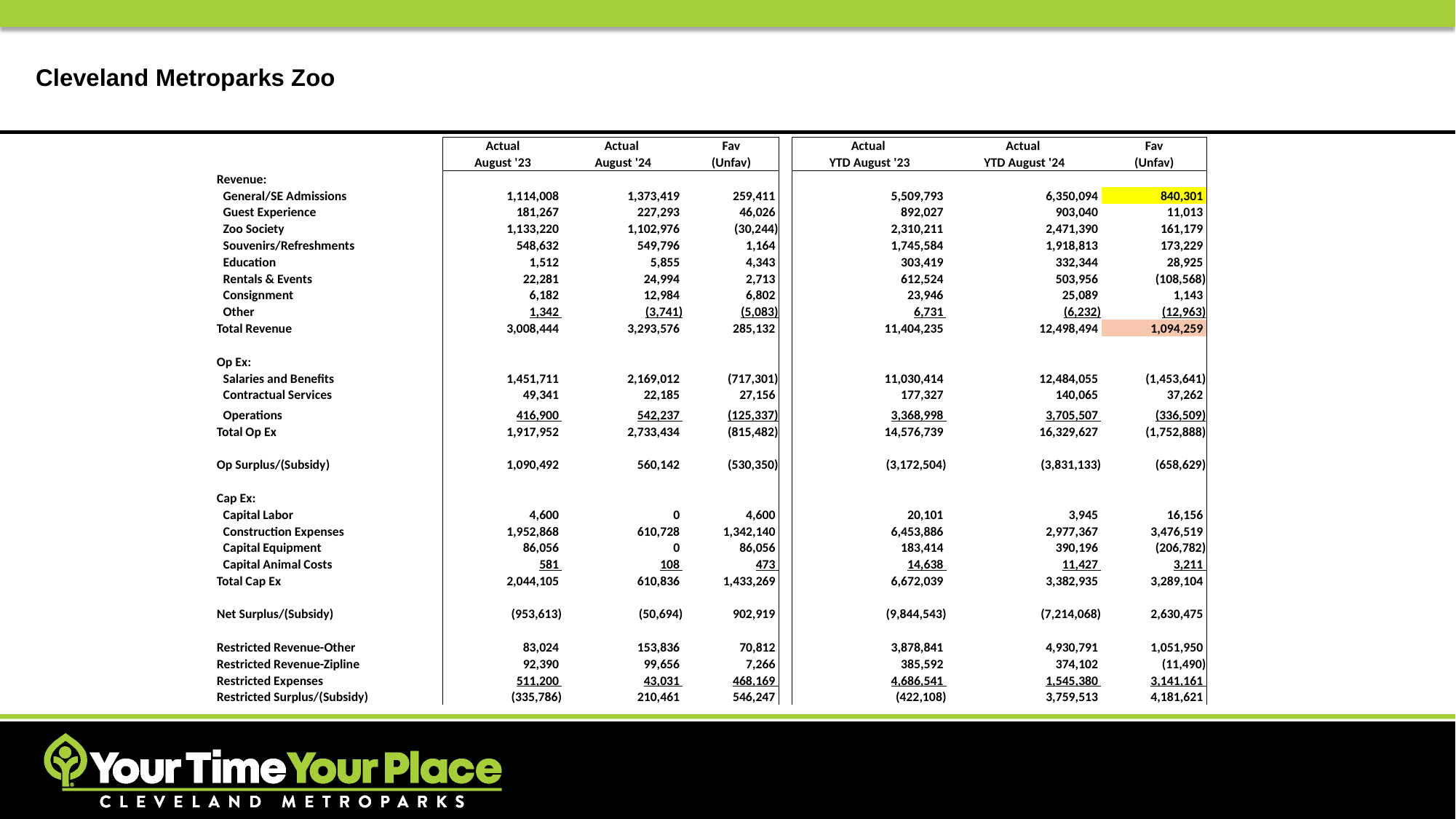

# Cleveland Metroparks Zoo
|  | Actual | Actual | Fav |  | Actual | Actual | Fav |
| --- | --- | --- | --- | --- | --- | --- | --- |
|  | August '23 | August '24 | (Unfav) |  | YTD August '23 | YTD August '24 | (Unfav) |
| Revenue: |  |  |  |  |  |  |  |
| General/SE Admissions | 1,114,008 | 1,373,419 | 259,411 |  | 5,509,793 | 6,350,094 | 840,301 |
| Guest Experience | 181,267 | 227,293 | 46,026 |  | 892,027 | 903,040 | 11,013 |
| Zoo Society | 1,133,220 | 1,102,976 | (30,244) |  | 2,310,211 | 2,471,390 | 161,179 |
| Souvenirs/Refreshments | 548,632 | 549,796 | 1,164 |  | 1,745,584 | 1,918,813 | 173,229 |
| Education | 1,512 | 5,855 | 4,343 |  | 303,419 | 332,344 | 28,925 |
| Rentals & Events | 22,281 | 24,994 | 2,713 |  | 612,524 | 503,956 | (108,568) |
| Consignment | 6,182 | 12,984 | 6,802 |  | 23,946 | 25,089 | 1,143 |
| Other | 1,342 | (3,741) | (5,083) |  | 6,731 | (6,232) | (12,963) |
| Total Revenue | 3,008,444 | 3,293,576 | 285,132 |  | 11,404,235 | 12,498,494 | 1,094,259 |
|  |  |  |  |  |  |  |  |
| Op Ex: |  |  |  |  |  |  |  |
| Salaries and Benefits | 1,451,711 | 2,169,012 | (717,301) |  | 11,030,414 | 12,484,055 | (1,453,641) |
| Contractual Services | 49,341 | 22,185 | 27,156 |  | 177,327 | 140,065 | 37,262 |
| Operations | 416,900 | 542,237 | (125,337) |  | 3,368,998 | 3,705,507 | (336,509) |
| Total Op Ex | 1,917,952 | 2,733,434 | (815,482) |  | 14,576,739 | 16,329,627 | (1,752,888) |
|  |  |  |  |  |  |  |  |
| Op Surplus/(Subsidy) | 1,090,492 | 560,142 | (530,350) |  | (3,172,504) | (3,831,133) | (658,629) |
|  |  |  |  |  |  |  |  |
| Cap Ex: |  |  |  |  |  |  |  |
| Capital Labor | 4,600 | 0 | 4,600 |  | 20,101 | 3,945 | 16,156 |
| Construction Expenses | 1,952,868 | 610,728 | 1,342,140 |  | 6,453,886 | 2,977,367 | 3,476,519 |
| Capital Equipment | 86,056 | 0 | 86,056 |  | 183,414 | 390,196 | (206,782) |
| Capital Animal Costs | 581 | 108 | 473 |  | 14,638 | 11,427 | 3,211 |
| Total Cap Ex | 2,044,105 | 610,836 | 1,433,269 |  | 6,672,039 | 3,382,935 | 3,289,104 |
|  |  |  |  |  |  |  |  |
| Net Surplus/(Subsidy) | (953,613) | (50,694) | 902,919 |  | (9,844,543) | (7,214,068) | 2,630,475 |
|  |  |  |  |  |  |  |  |
| Restricted Revenue-Other | 83,024 | 153,836 | 70,812 |  | 3,878,841 | 4,930,791 | 1,051,950 |
| Restricted Revenue-Zipline | 92,390 | 99,656 | 7,266 |  | 385,592 | 374,102 | (11,490) |
| Restricted Expenses | 511,200 | 43,031 | 468,169 |  | 4,686,541 | 1,545,380 | 3,141,161 |
| Restricted Surplus/(Subsidy) | (335,786) | 210,461 | 546,247 |  | (422,108) | 3,759,513 | 4,181,621 |